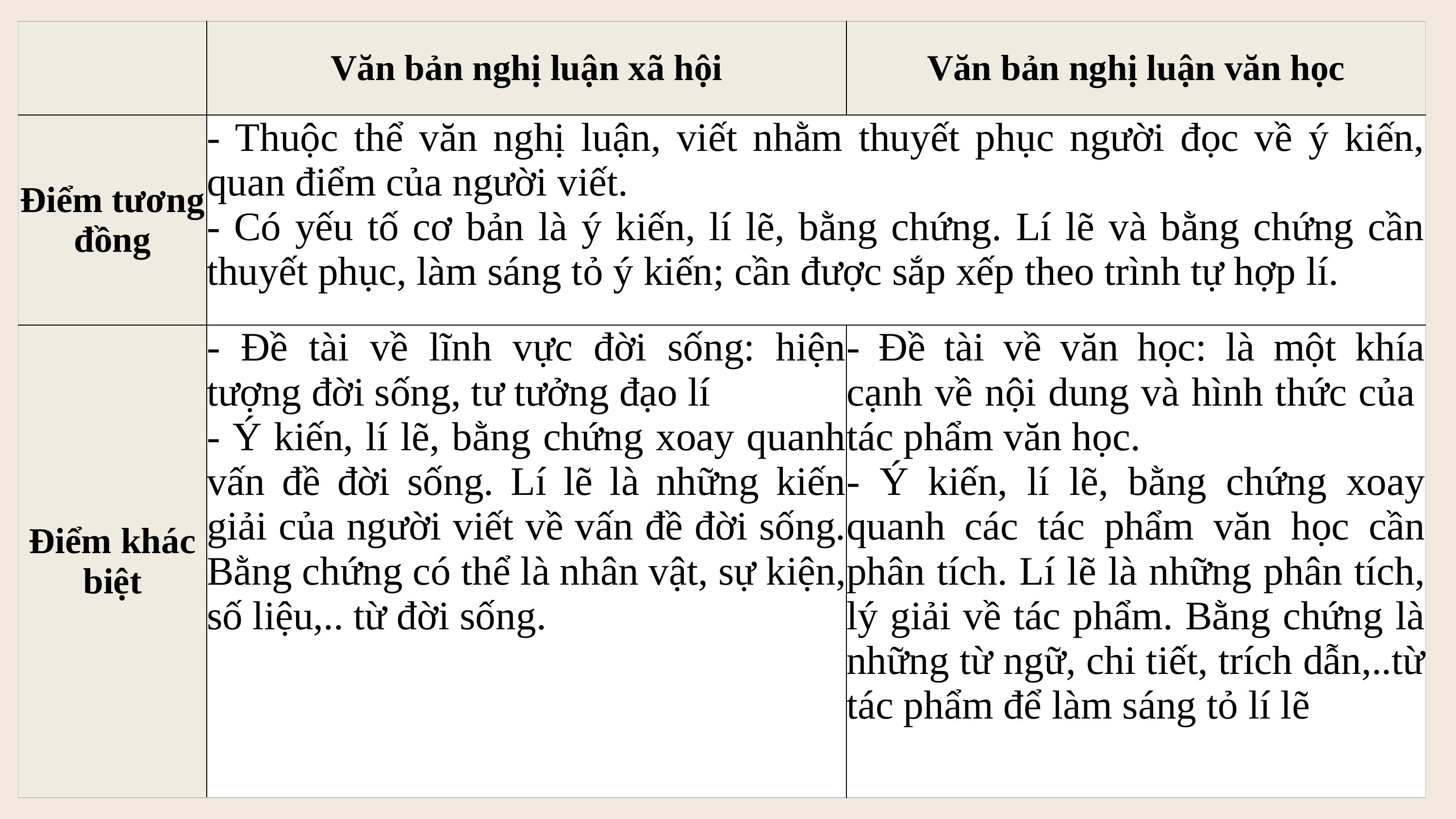

|  | Văn bản nghị luận xã hội | Văn bản nghị luận văn học |
| --- | --- | --- |
| Điểm tương đồng | - Thuộc thể văn nghị luận, viết nhằm thuyết phục người đọc về ý kiến, quan điểm của người viết. - Có yếu tố cơ bản là ý kiến, lí lẽ, bằng chứng. Lí lẽ và bằng chứng cần thuyết phục, làm sáng tỏ ý kiến; cần được sắp xếp theo trình tự hợp lí. |  |
| Điểm khác biệt | - Đề tài về lĩnh vực đời sống: hiện tượng đời sống, tư tưởng đạo lí - Ý kiến, lí lẽ, bằng chứng xoay quanh vấn đề đời sống. Lí lẽ là những kiến giải của người viết về vấn đề đời sống. Bằng chứng có thể là nhân vật, sự kiện, số liệu,.. từ đời sống. | - Đề tài về văn học: là một khía cạnh về nội dung và hình thức của  tác phẩm văn học. - Ý kiến, lí lẽ, bằng chứng xoay quanh các tác phẩm văn học cần phân tích. Lí lẽ là những phân tích, lý giải về tác phẩm. Bằng chứng là những từ ngữ, chi tiết, trích dẫn,..từ tác phẩm để làm sáng tỏ lí lẽ |